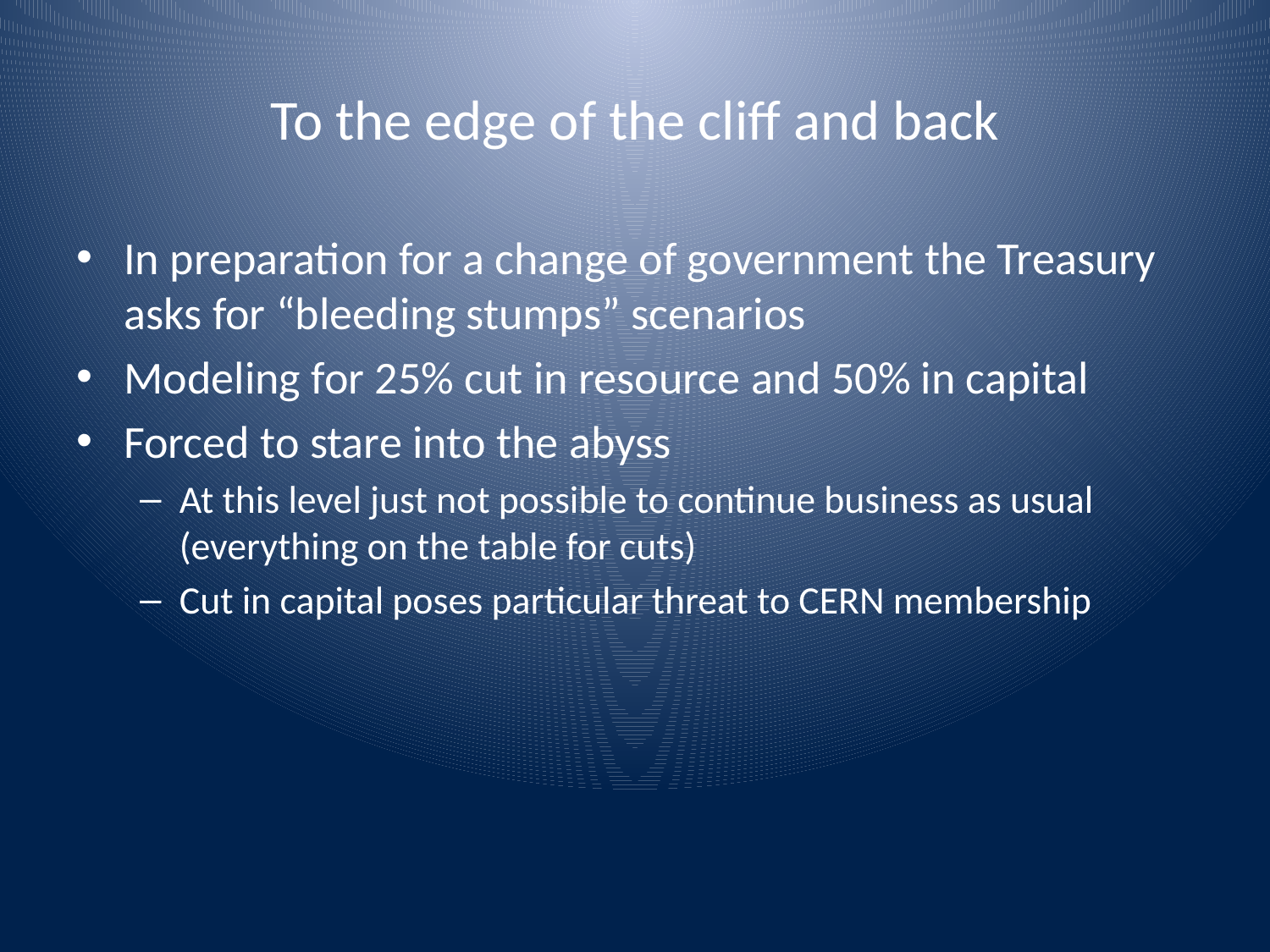

# To the edge of the cliff and back
In preparation for a change of government the Treasury asks for “bleeding stumps” scenarios
Modeling for 25% cut in resource and 50% in capital
Forced to stare into the abyss
At this level just not possible to continue business as usual (everything on the table for cuts)
Cut in capital poses particular threat to CERN membership